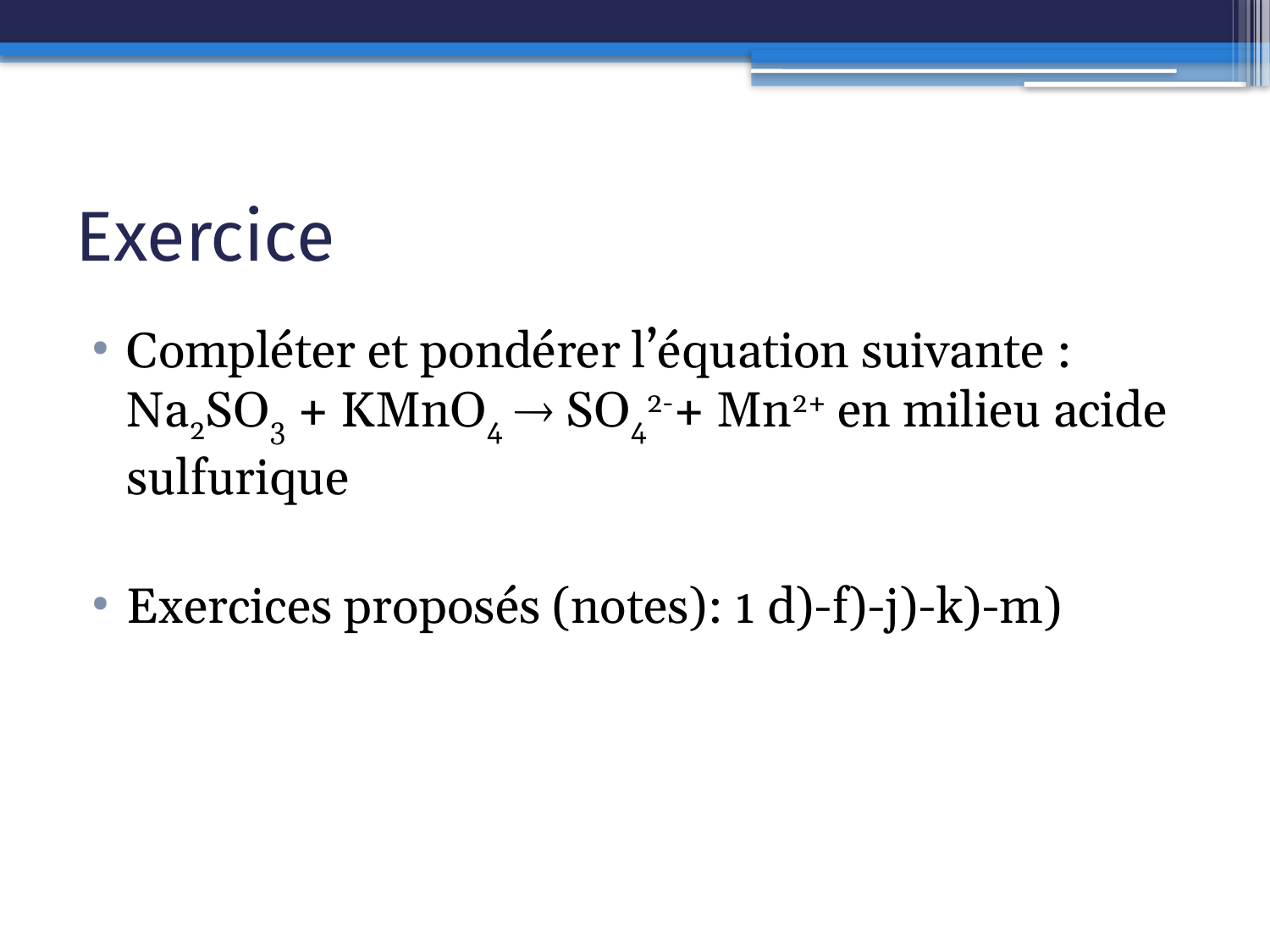

# Exercice
Compléter et pondérer l’équation suivante : Na2SO3 + KMnO4 → SO42-+ Mn2+ en milieu acide sulfurique

Exercices proposés (notes): 1 d)-f)-j)-k)-m)